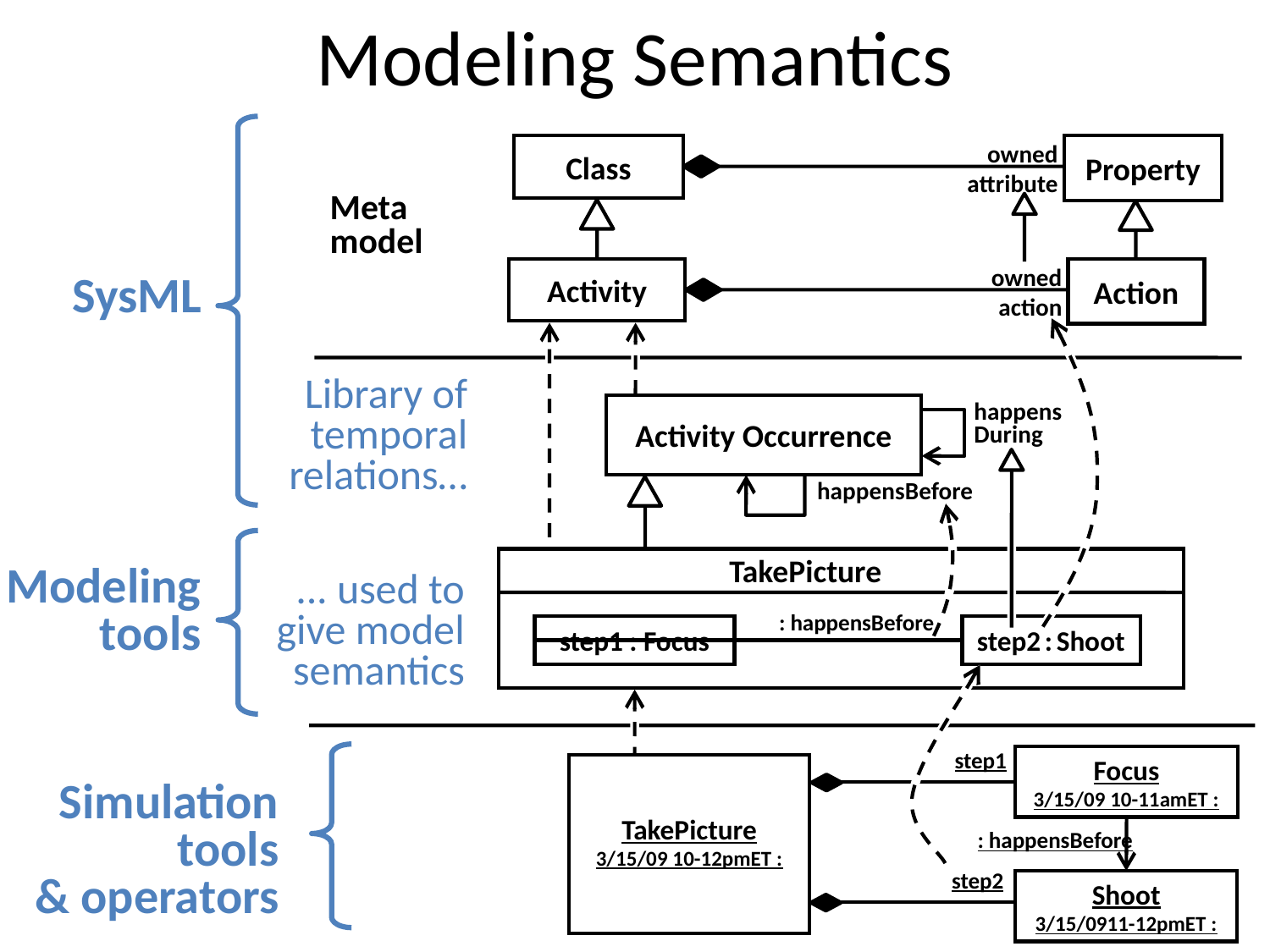

# Modeling Semantics

owned
attribute
Property
Class

Meta
model

owned
attribute
owned
action
Property
Class
Activity
Action

Meta
model

owned
action

Model
Library

System
Model
Activity
Action
SysML
Activity Occurrence

happensDuring -1

Library of
temporal
relations…

happens
During
Activity Occurrence

step1

Take
Picture
Focus

happensBefore

TakePicture
Modeling
tools
Shoot
... used to
give model
semantics
step2

: happensBefore
step1 : Focus
step2 : Shoot

SysML
Model
Library

happens
During
Activity Occurrence
happens
Before
step1

Focus
3/15/09 10-11amET :
TakePicture
3/15/09 10-12pmET :

Simulation
tools
& operators

: happensBefore

step2
Shoot
3/15/0911-12pmET :

System
Model